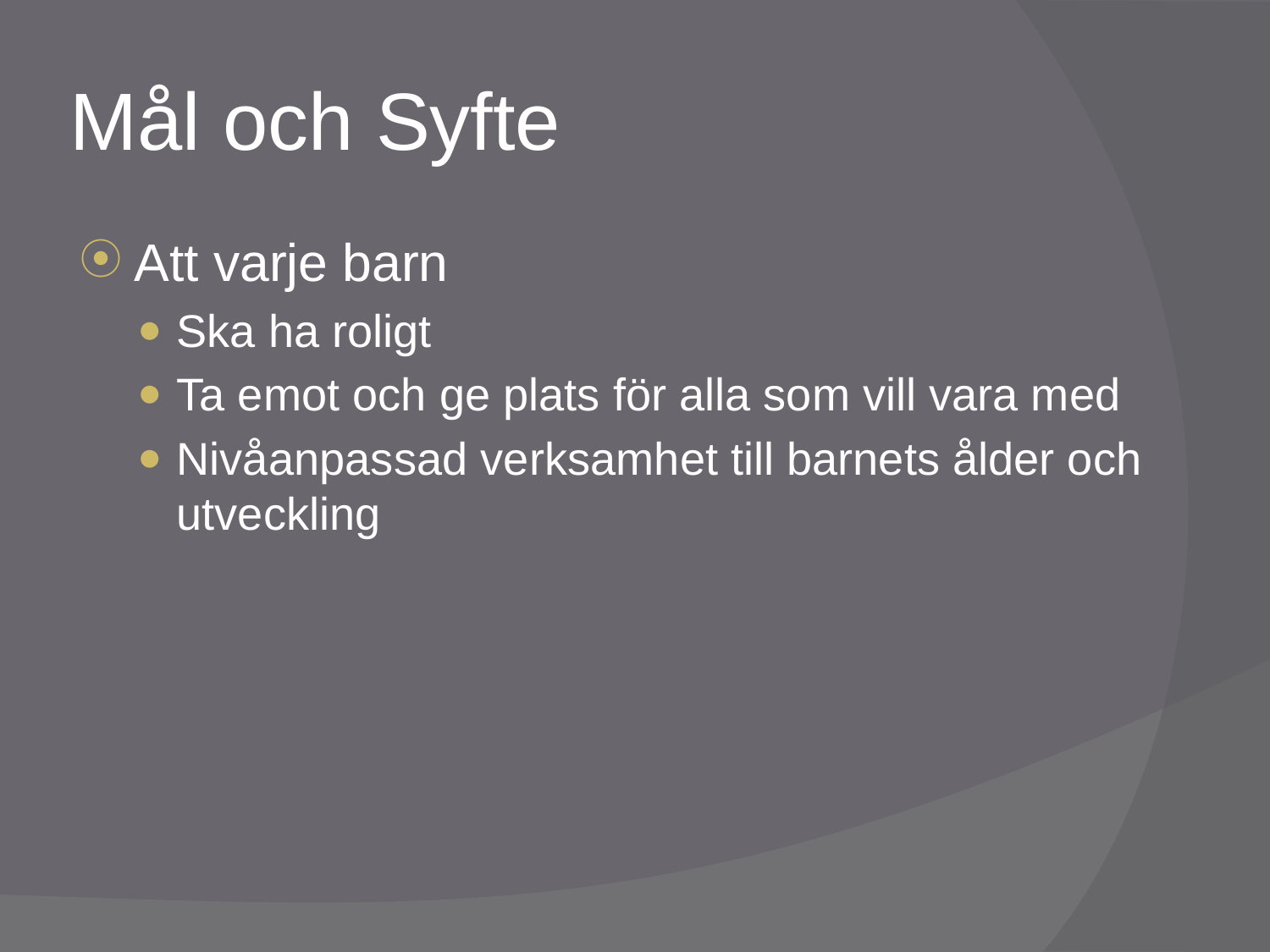

# Mål och Syfte
Att varje barn
Ska ha roligt
Ta emot och ge plats för alla som vill vara med
Nivåanpassad verksamhet till barnets ålder och utveckling